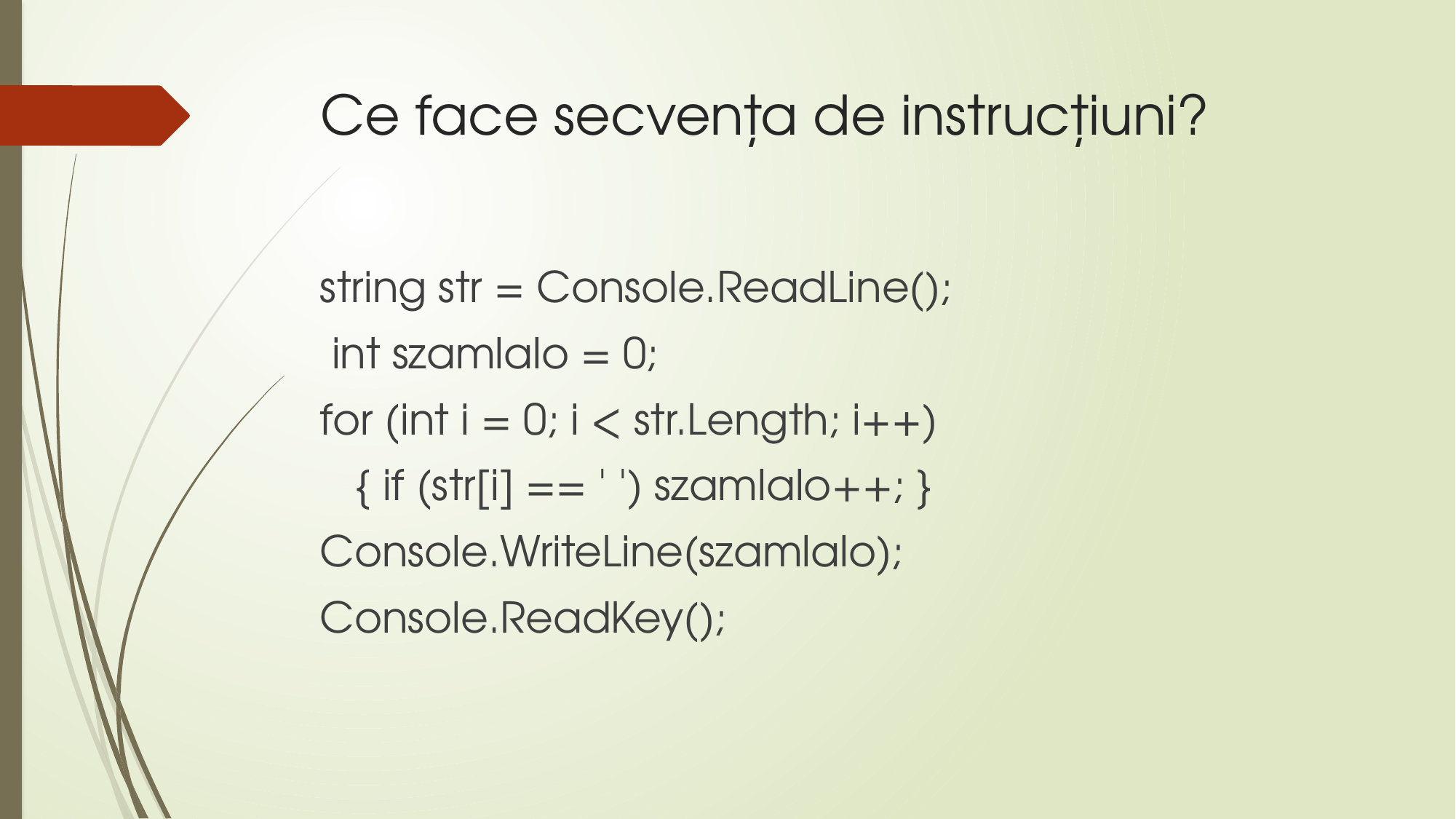

# Ce face secvența de instrucțiuni?
string str = Console.ReadLine();
 int szamlalo = 0;
for (int i = 0; i < str.Length; i++)
   { if (str[i] == ' ') szamlalo++; }
Console.WriteLine(szamlalo);
Console.ReadKey();